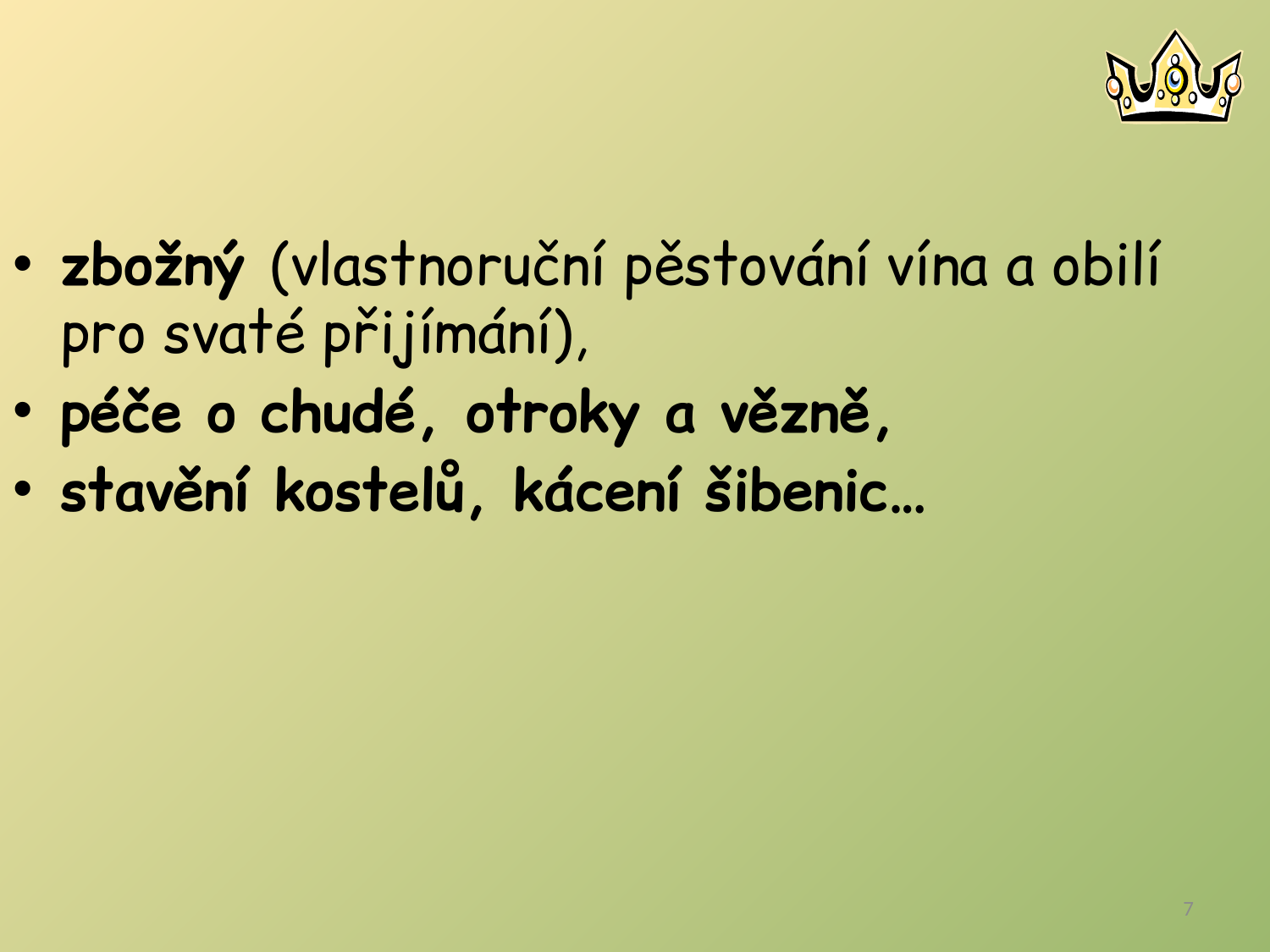

zbožný (vlastnoruční pěstování vína a obilí pro svaté přijímání),
péče o chudé, otroky a vězně,
stavění kostelů, kácení šibenic…
7